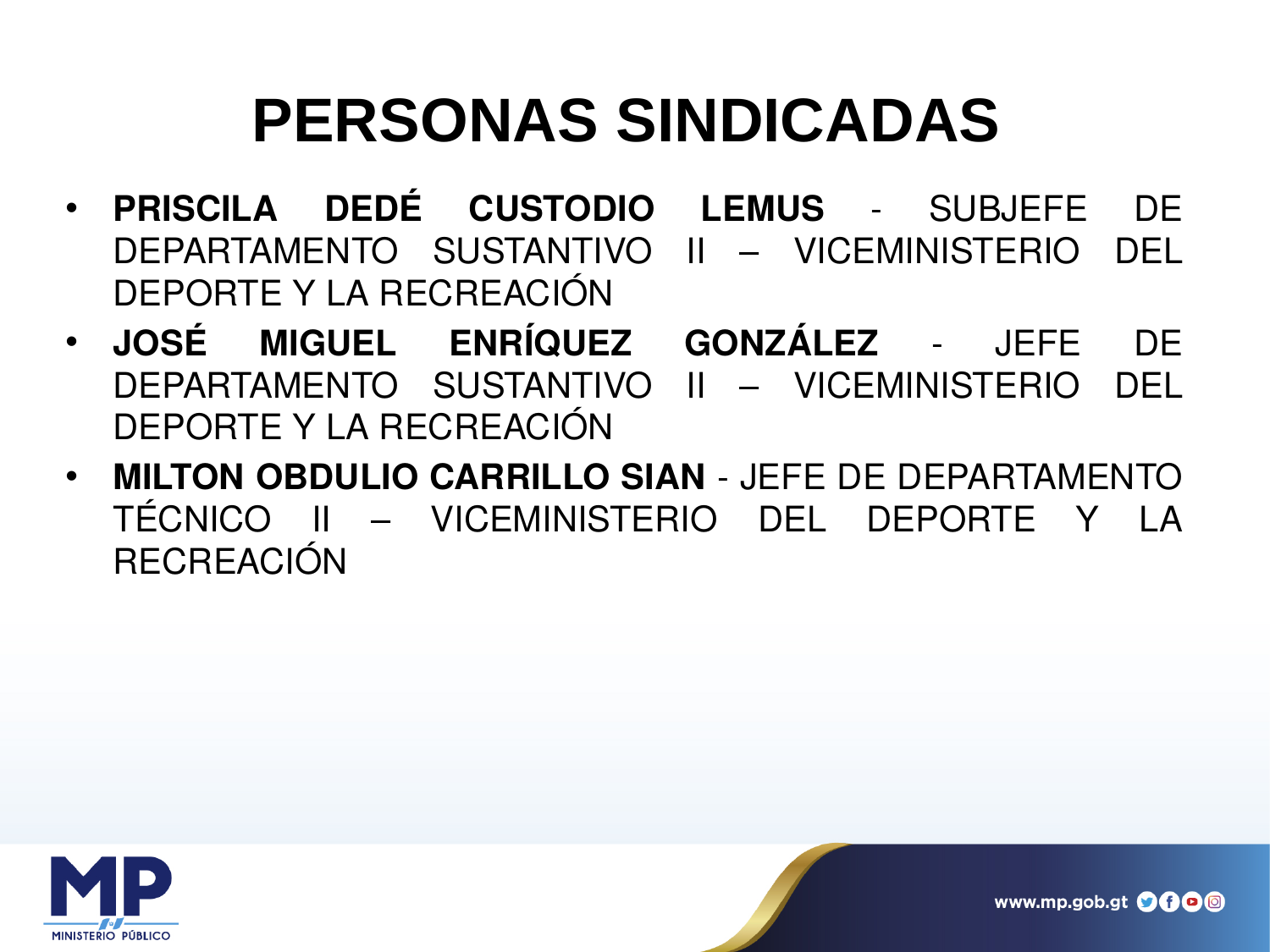

# PERSONAS SINDICADAS
PRISCILA DEDÉ CUSTODIO LEMUS - SUBJEFE DE DEPARTAMENTO SUSTANTIVO II – VICEMINISTERIO DEL DEPORTE Y LA RECREACIÓN
JOSÉ MIGUEL ENRÍQUEZ GONZÁLEZ - JEFE DE DEPARTAMENTO SUSTANTIVO II – VICEMINISTERIO DEL DEPORTE Y LA RECREACIÓN
MILTON OBDULIO CARRILLO SIAN - JEFE DE DEPARTAMENTO TÉCNICO II – VICEMINISTERIO DEL DEPORTE Y LA RECREACIÓN